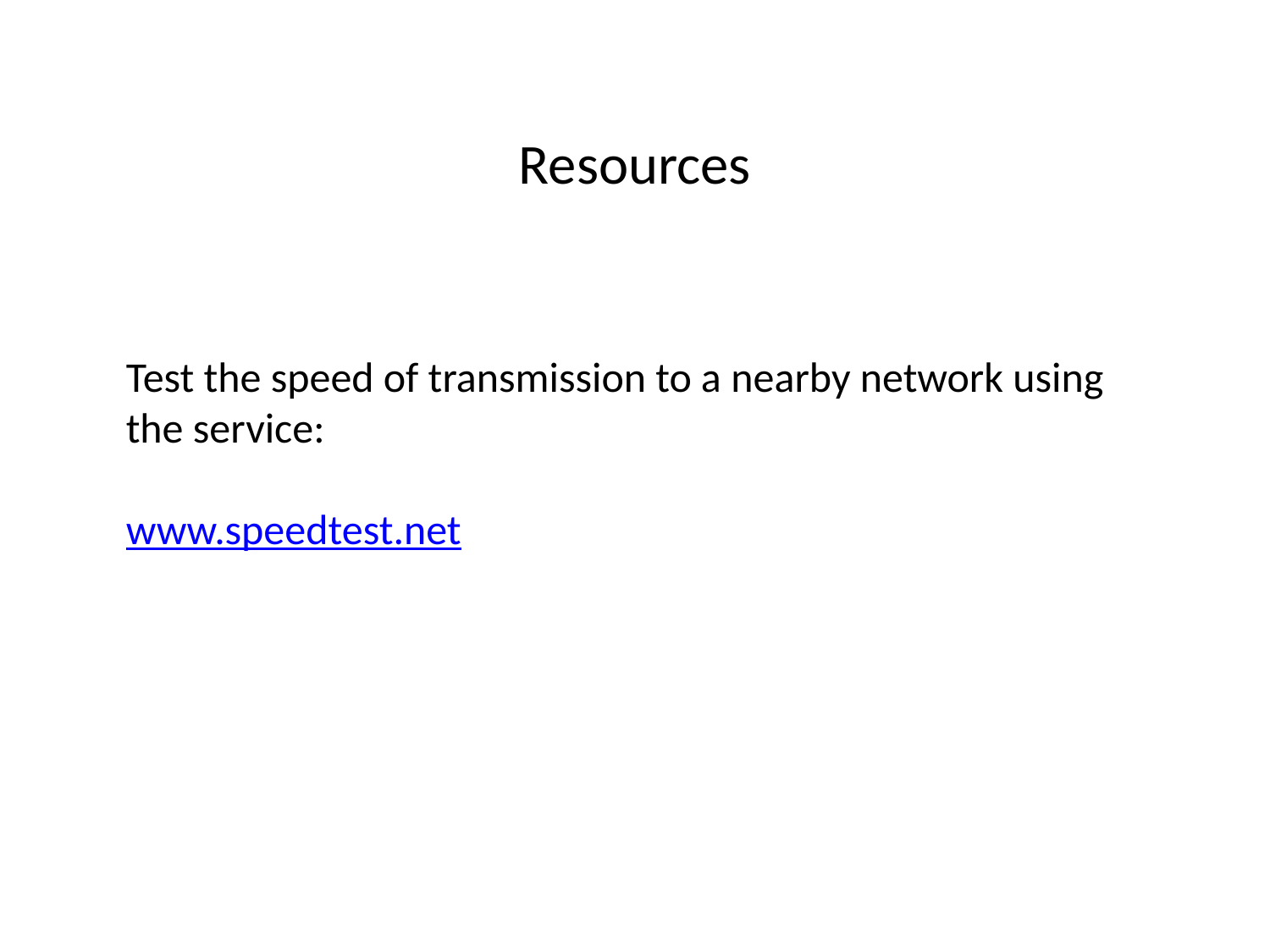

Resources
Test the speed of transmission to a nearby network using the service:

www.speedtest.net